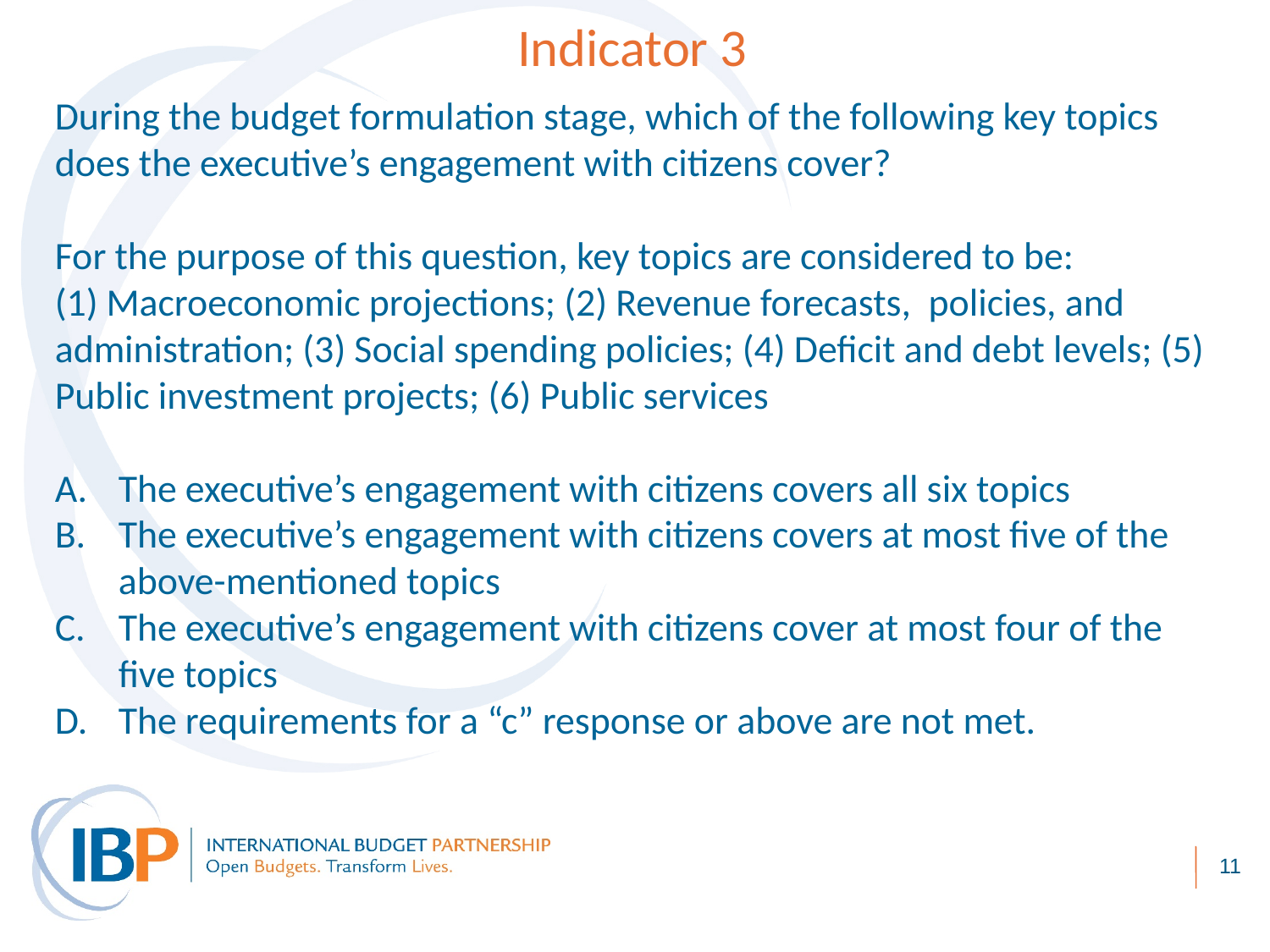

Indicator 3
During the budget formulation stage, which of the following key topics does the executive’s engagement with citizens cover?

For the purpose of this question, key topics are considered to be:
(1) Macroeconomic projections; (2) Revenue forecasts,  policies, and administration; (3) Social spending policies; (4) Deficit and debt levels; (5) Public investment projects; (6) Public services

The executive’s engagement with citizens covers all six topics
The executive’s engagement with citizens covers at most five of the above-mentioned topics
The executive’s engagement with citizens cover at most four of the five topics
The requirements for a “c” response or above are not met.

11